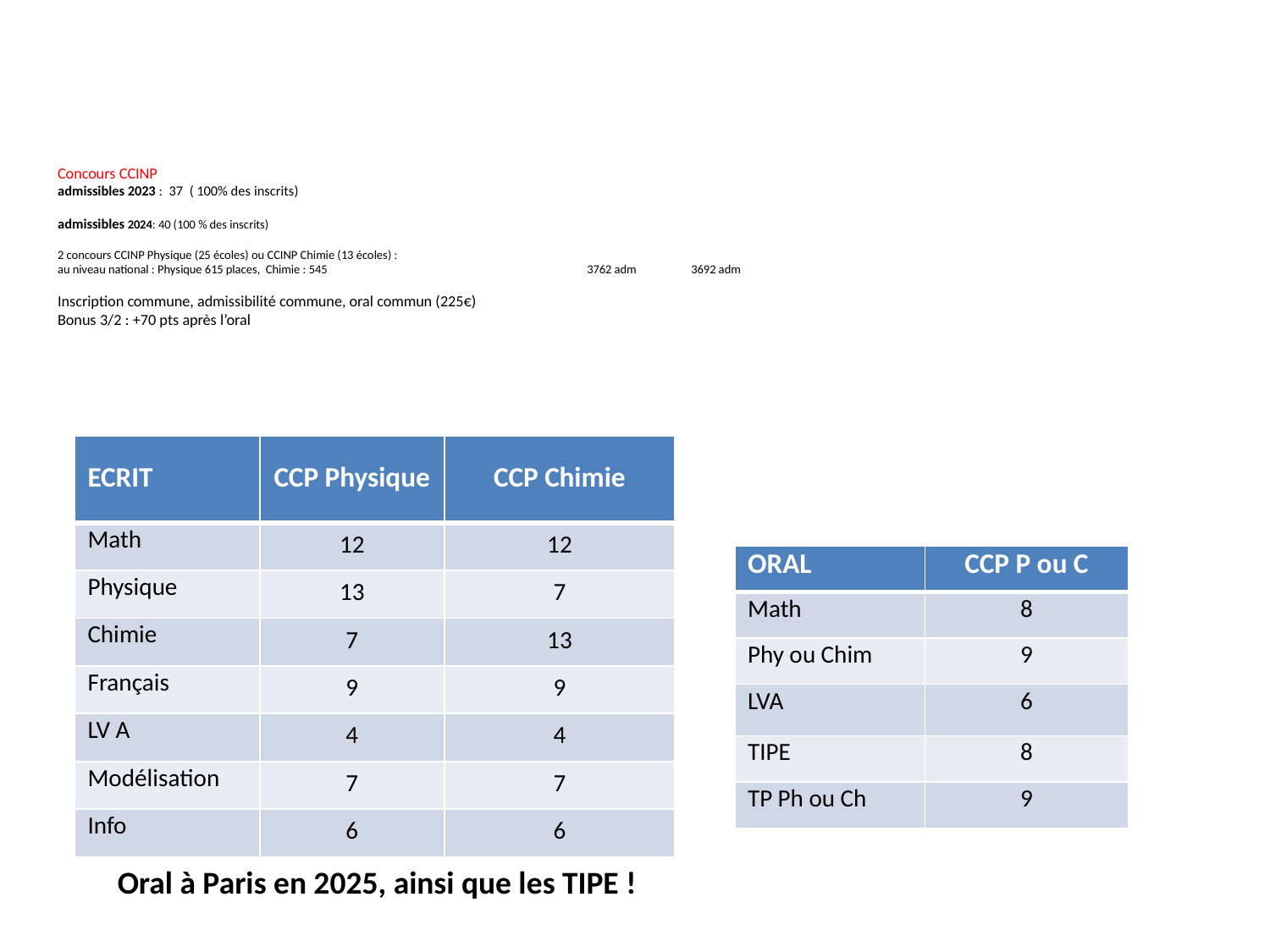

# Concours CCINP admissibles 2023 :  37  ( 100% des inscrits) admissibles 2024: 40 (100 % des inscrits) 2 concours CCINP Physique (25 écoles) ou CCINP Chimie (13 écoles) : au niveau national : Physique 615 places,  Chimie : 545                                                         			                              3762 adm                    3692 adm Inscription commune, admissibilité commune, oral commun (225€) Bonus 3/2 : +70 pts après l’oral
| ECRIT | CCP Physique | CCP Chimie |
| --- | --- | --- |
| Math | 12 | 12 |
| Physique | 13 | 7 |
| Chimie | 7 | 13 |
| Français | 9 | 9 |
| LV A | 4 | 4 |
| Modélisation | 7 | 7 |
| Info | 6 | 6 |
| ORAL | CCP P ou C |
| --- | --- |
| Math | 8 |
| Phy ou Chim | 9 |
| LVA | 6 |
| TIPE | 8 |
| TP Ph ou Ch | 9 |
Oral à Paris en 2025, ainsi que les TIPE !